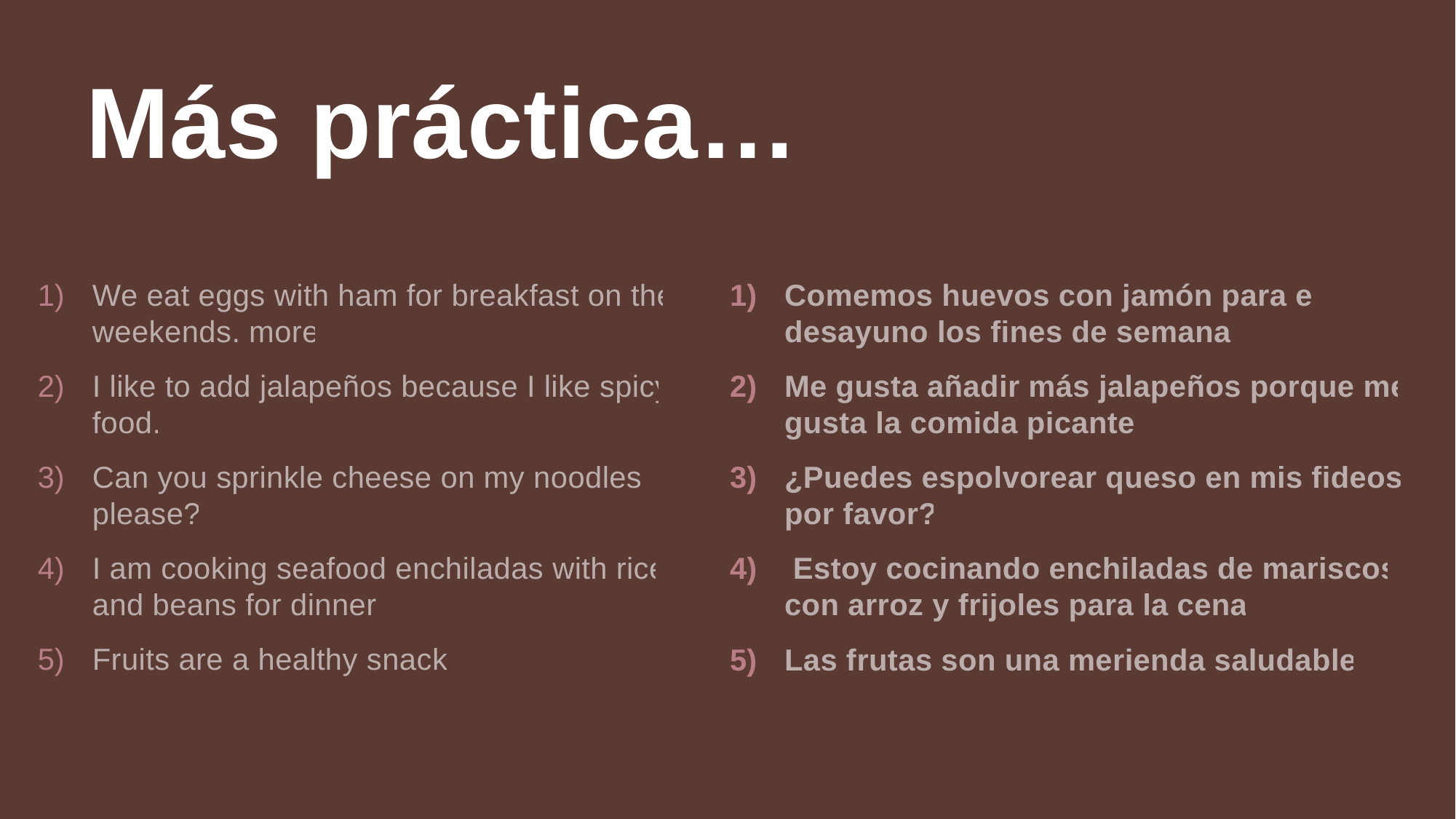

# Más práctica…
We eat eggs with ham for breakfast on the weekends. more
I like to add jalapeños because I like spicy food.
Can you sprinkle cheese on my noodles, please?
I am cooking seafood enchiladas with rice and beans for dinner.
Fruits are a healthy snack.
Comemos huevos con jamón para el desayuno los fines de semana.
Me gusta añadir más jalapeños porque me gusta la comida picante.
¿Puedes espolvorear queso en mis fideos, por favor?
 Estoy cocinando enchiladas de mariscos con arroz y frijoles para la cena.
Las frutas son una merienda saludable.